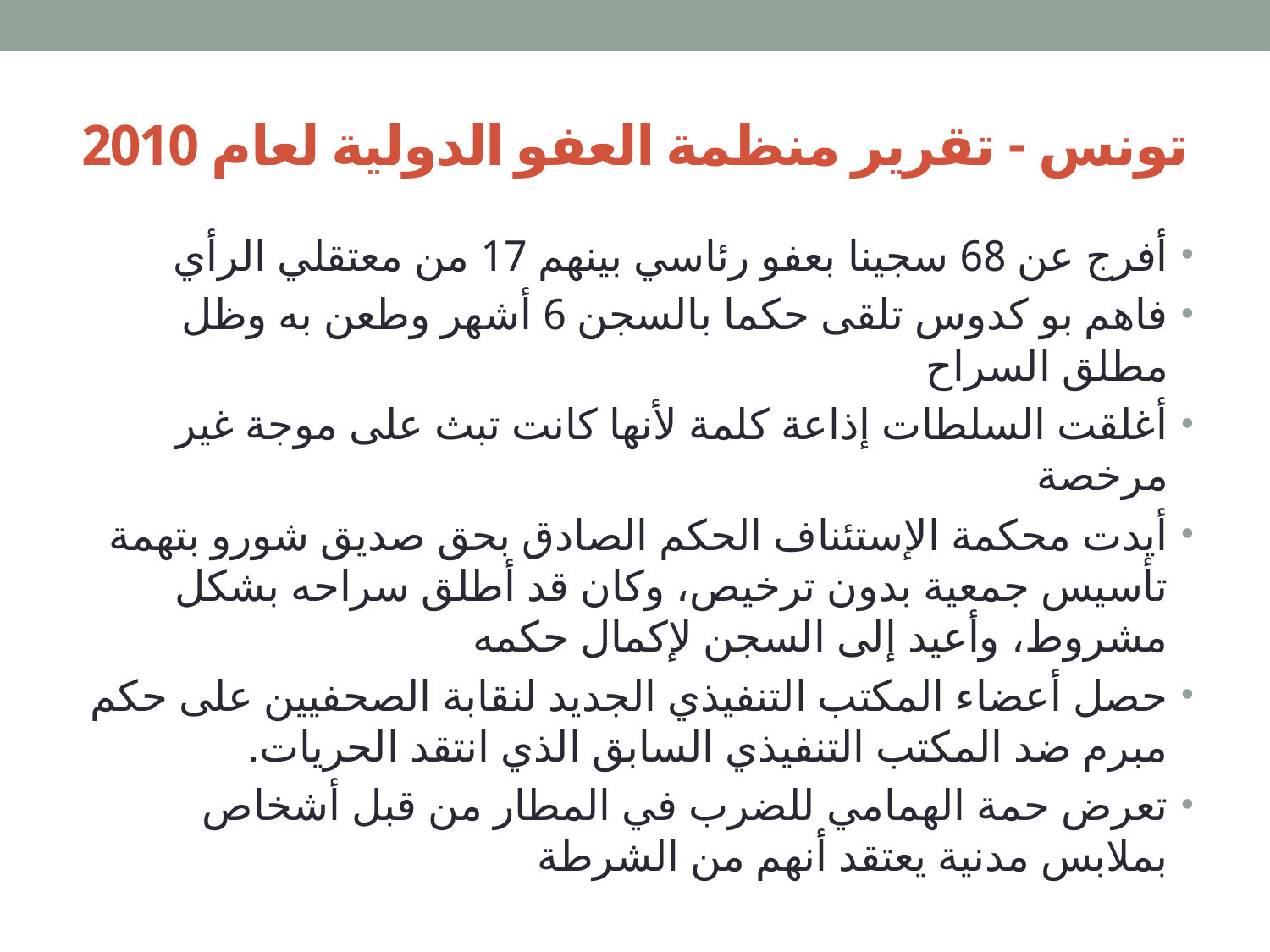

# تونس - تقرير منظمة العفو الدولية لعام 2010
أفرج عن 68 سجينا بعفو رئاسي بينهم 17 من معتقلي الرأي
فاهم بو كدوس تلقى حكما بالسجن 6 أشهر وطعن به وظل مطلق السراح
أغلقت السلطات إذاعة كلمة لأنها كانت تبث على موجة غير مرخصة
أيدت محكمة الإستئناف الحكم الصادق بحق صديق شورو بتهمة تأسيس جمعية بدون ترخيص، وكان قد أطلق سراحه بشكل مشروط، وأعيد إلى السجن لإكمال حكمه
حصل أعضاء المكتب التنفيذي الجديد لنقابة الصحفيين على حكم مبرم ضد المكتب التنفيذي السابق الذي انتقد الحريات.
تعرض حمة الهمامي للضرب في المطار من قبل أشخاص بملابس مدنية يعتقد أنهم من الشرطة